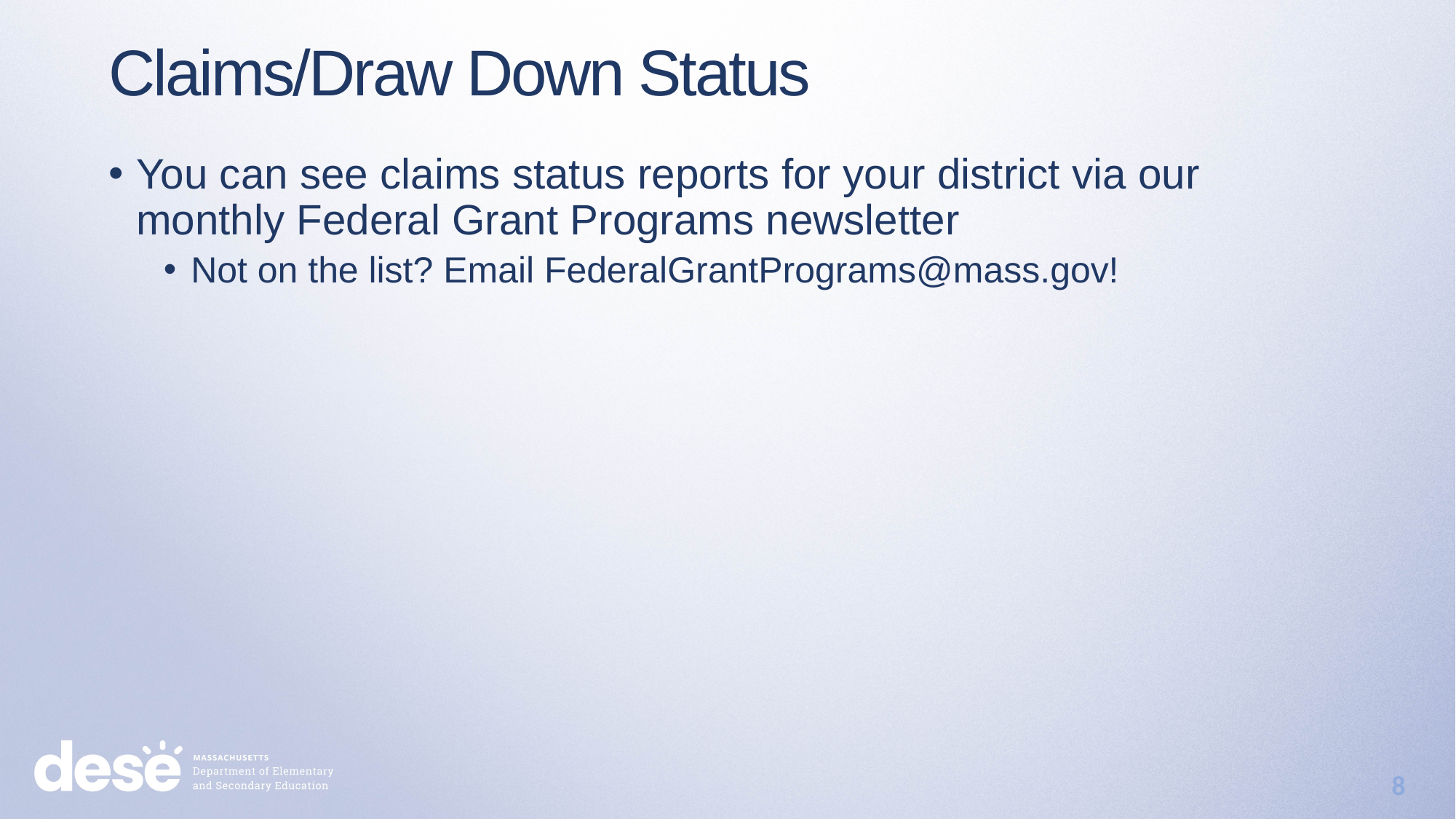

Claims/Draw Down Status
You can see claims status reports for your district via our monthly Federal Grant Programs newsletter
Not on the list? Email FederalGrantPrograms@mass.gov!
8